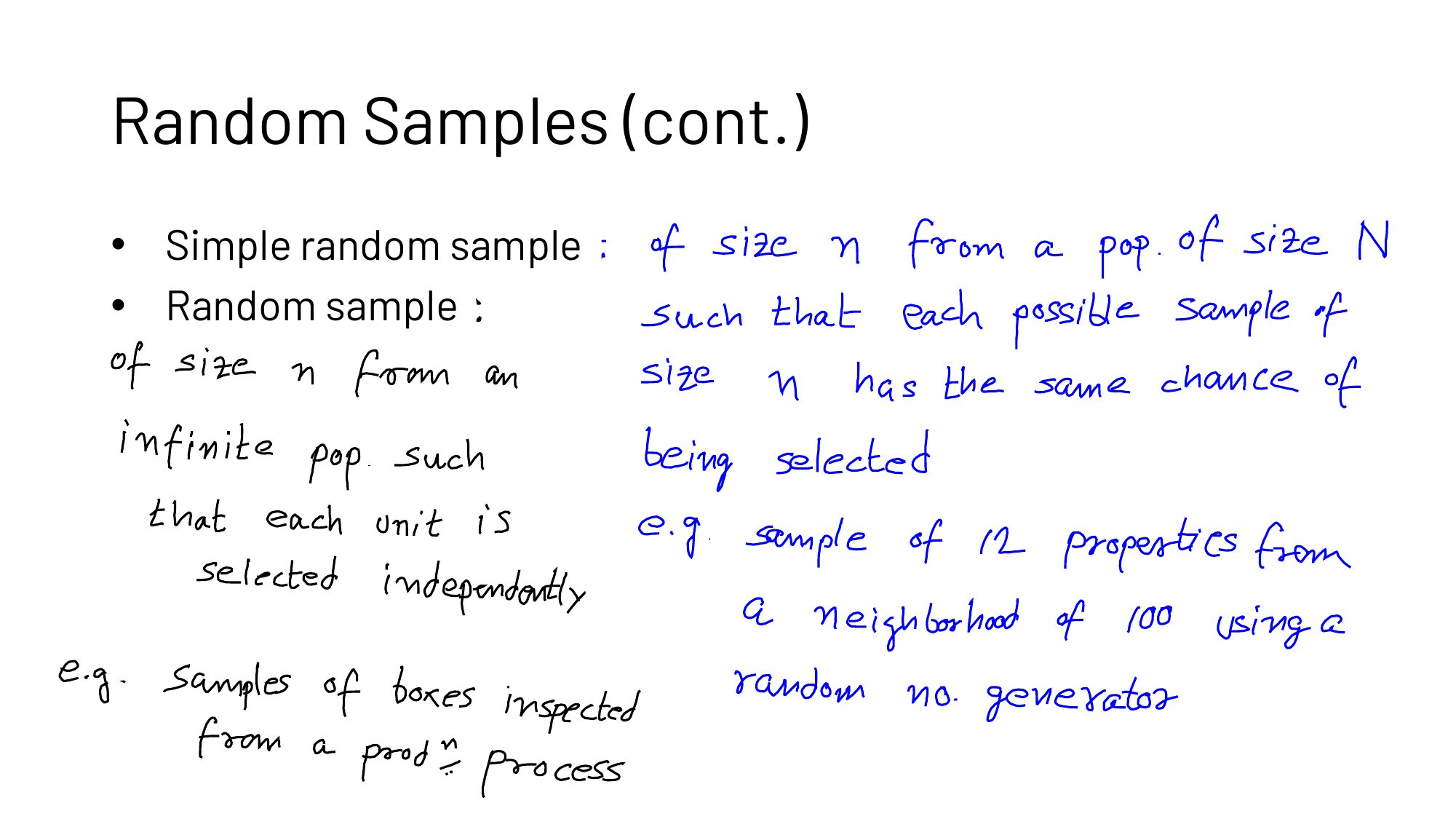

# Random Samples (cont.)

Simple random sample
Random sample